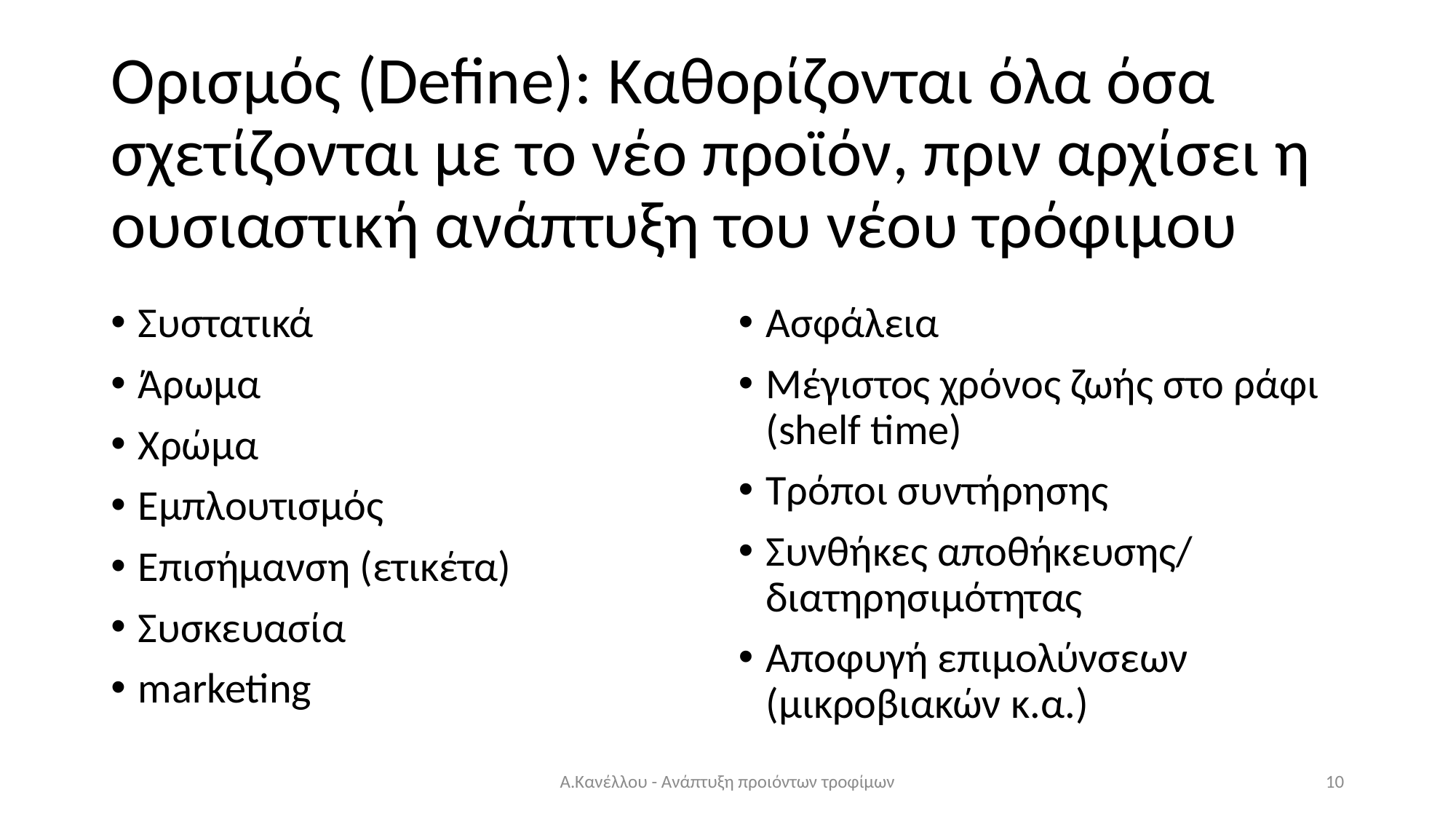

# Ορισμός (Define): Καθορίζονται όλα όσα σχετίζονται με το νέο προϊόν, πριν αρχίσει η ουσιαστική ανάπτυξη του νέου τρόφιμου
Συστατικά
Άρωμα
Χρώμα
Εμπλουτισμός
Επισήμανση (ετικέτα)
Συσκευασία
marketing

Ασφάλεια
Μέγιστος χρόνος ζωής στο ράφι (shelf time)
Τρόποι συντήρησης
Συνθήκες αποθήκευσης/ διατηρησιμότητας
Αποφυγή επιμολύνσεων (μικροβιακών κ.α.)
Α.Κανέλλου - Ανάπτυξη προιόντων τροφίμων
10